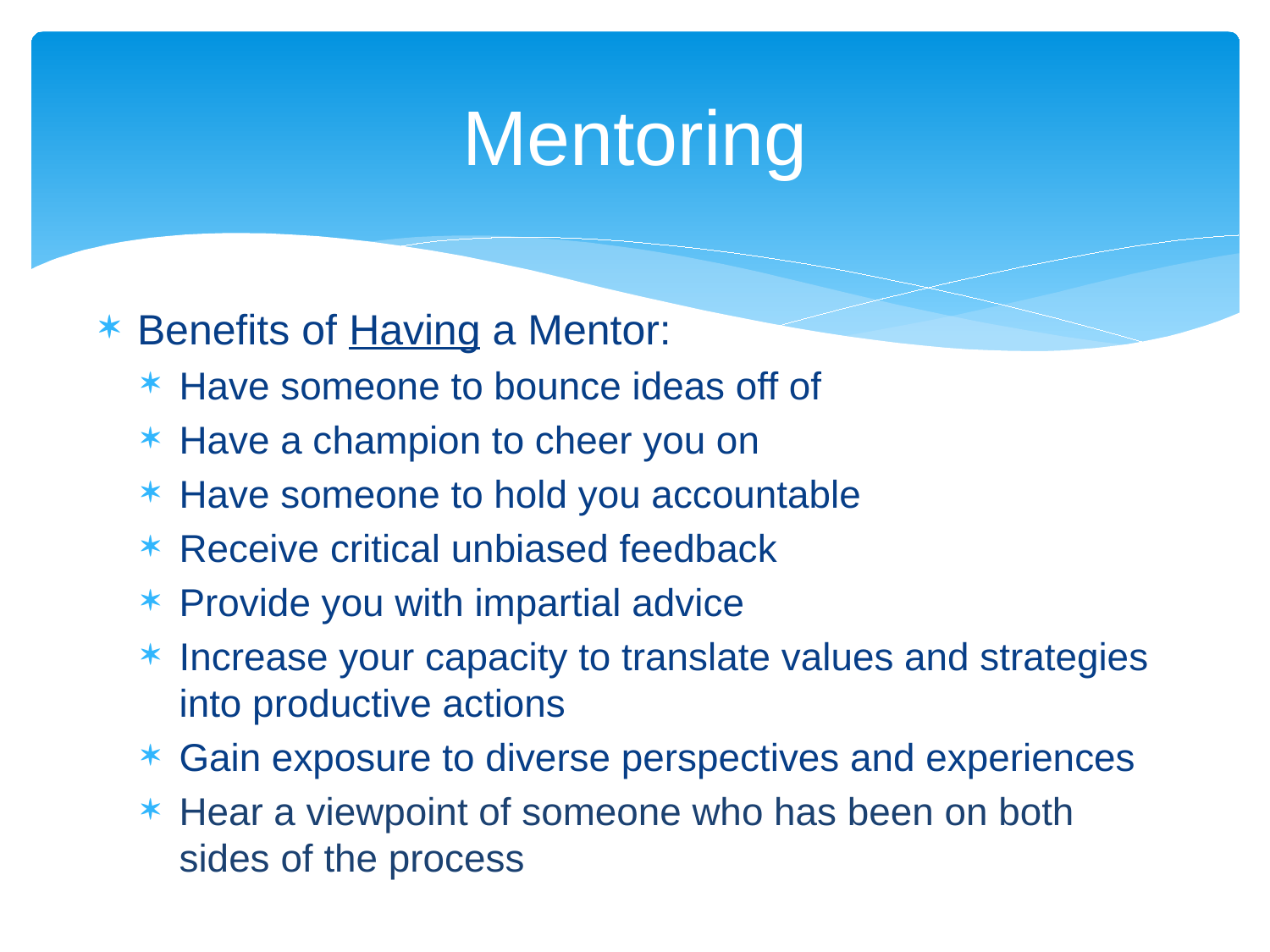

# Mentoring
Benefits of Having a Mentor:
Have someone to bounce ideas off of
Have a champion to cheer you on
Have someone to hold you accountable
Receive critical unbiased feedback
Provide you with impartial advice
Increase your capacity to translate values and strategies into productive actions
Gain exposure to diverse perspectives and experiences
Hear a viewpoint of someone who has been on both sides of the process